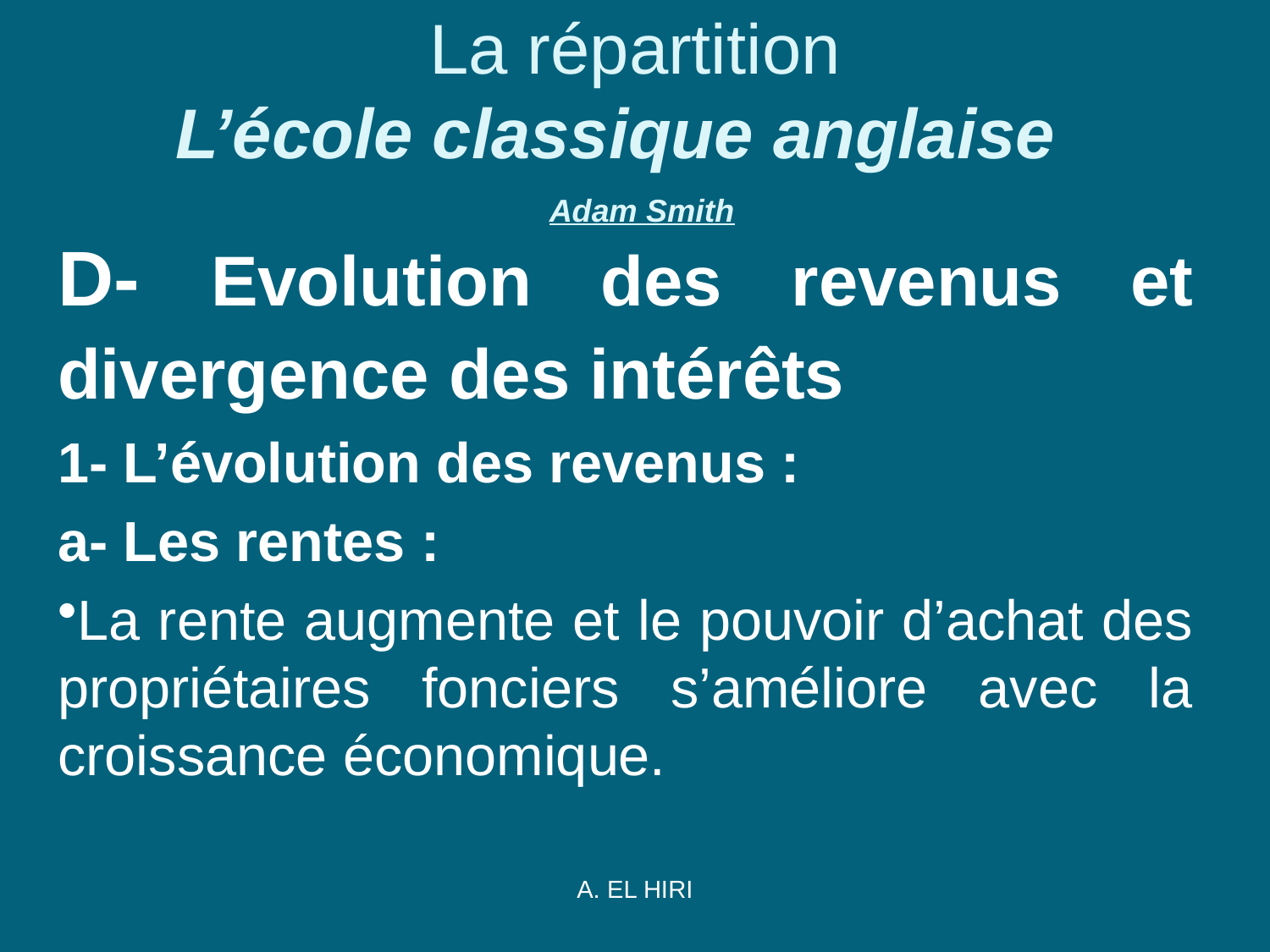

# La répartition L’école classique anglaise  Adam Smith
D- Evolution des revenus et divergence des intérêts
1- L’évolution des revenus :
a- Les rentes :
La rente augmente et le pouvoir d’achat des propriétaires fonciers s’améliore avec la croissance économique.

A. EL HIRI